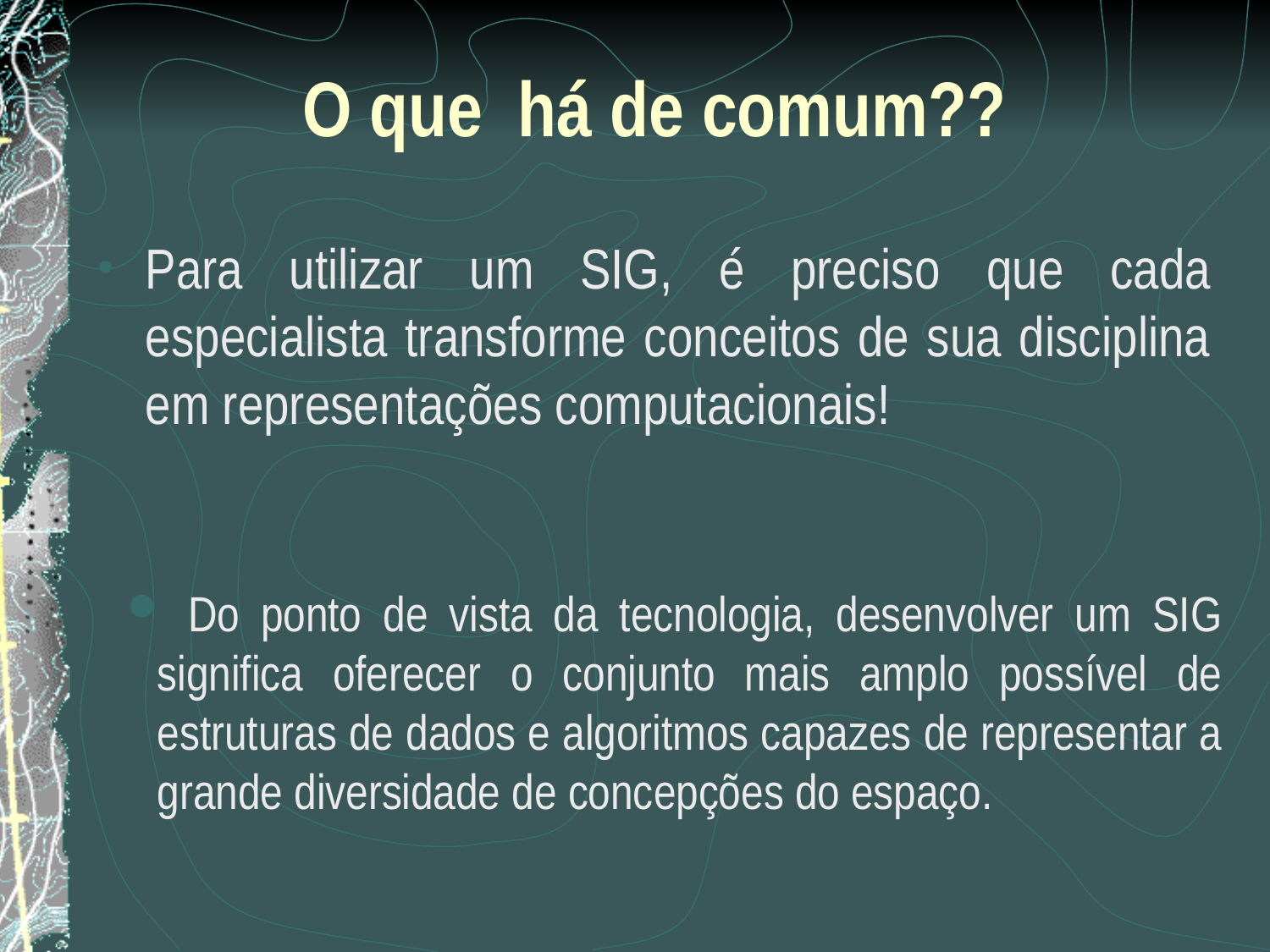

# O que  há de comum??
Para utilizar um SIG, é preciso que cada especialista transforme conceitos de sua disciplina em representações computacionais!
 Do ponto de vista da tecnologia, desenvolver um SIG significa oferecer o conjunto mais amplo possível de estruturas de dados e algoritmos capazes de representar a grande diversidade de concepções do espaço.